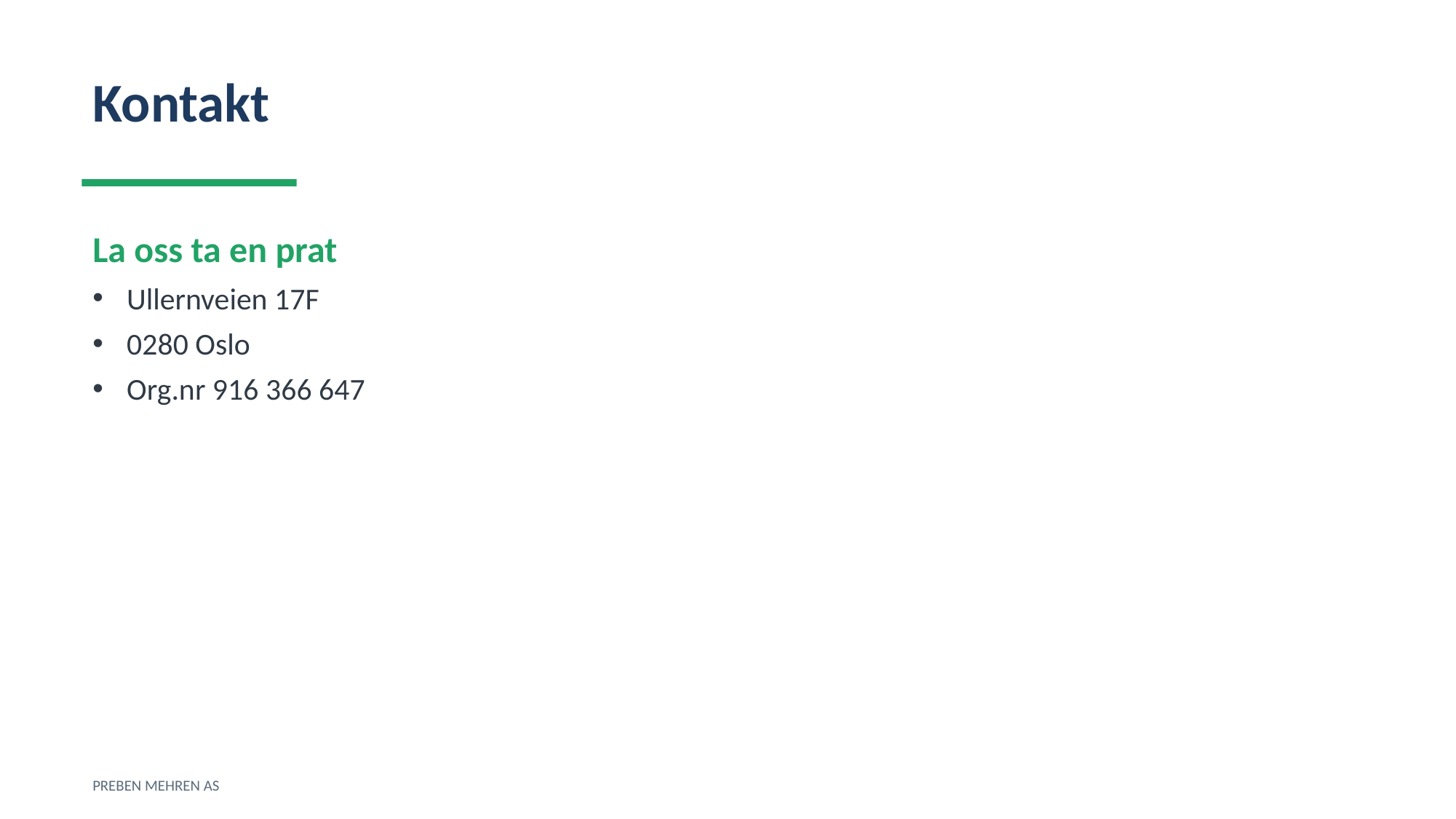

Kontakt

La oss ta en prat
Ullernveien 17F
0280 Oslo
Org.nr 916 366 647
PREBEN MEHREN AS